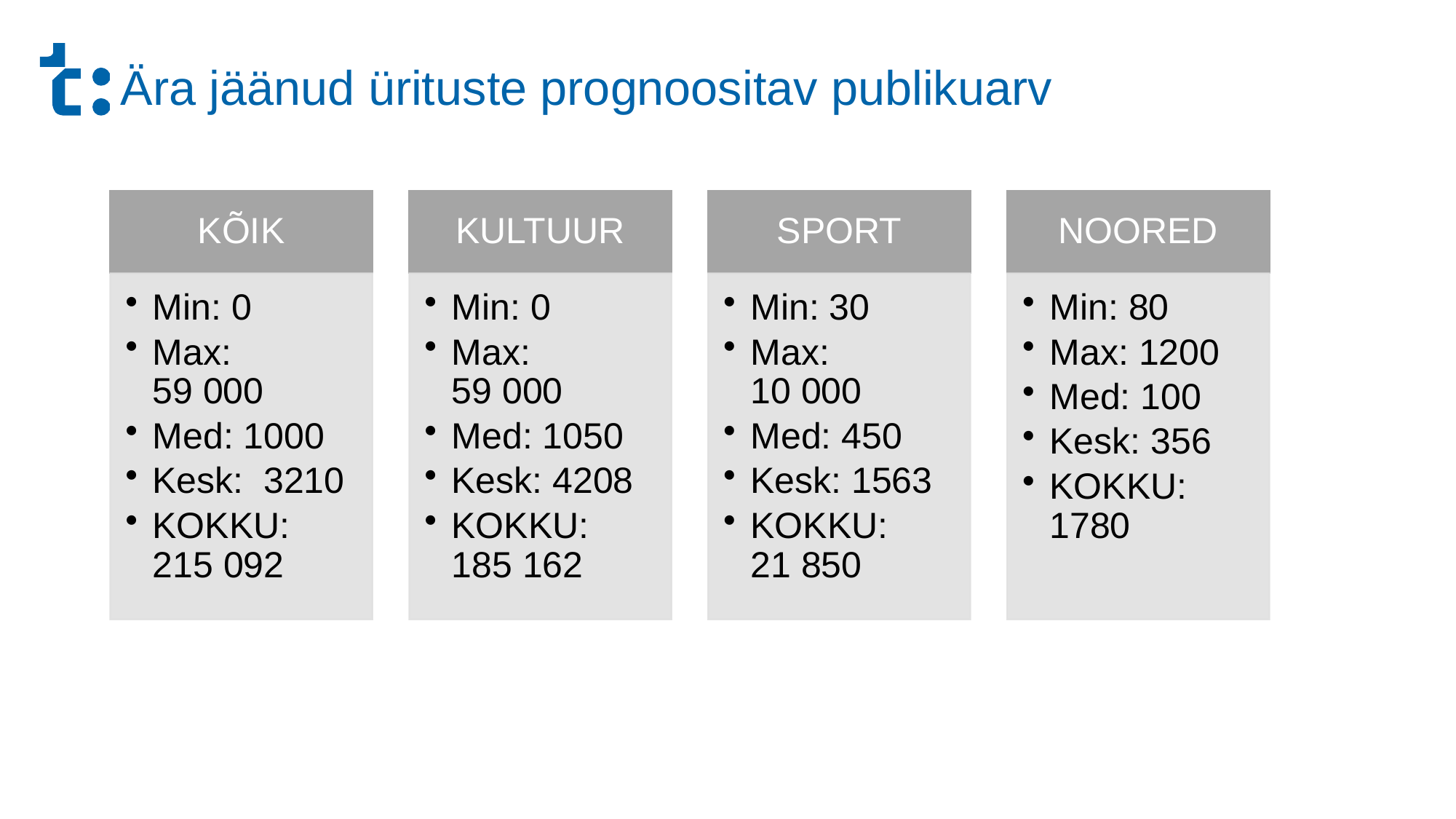

# Ära jäänud ürituste prognoositav publikuarv
KÕIK
Min: 0
Max:
59 000
Med: 1000
Kesk:  3210
KOKKU:
215 092
KULTUUR
Min: 0
Max:
59 000
Med: 1050
Kesk: 4208
KOKKU:
185 162
SPORT
Min: 30
Max:
10 000
Med: 450
Kesk: 1563
KOKKU:
21 850
NOORED
Min: 80
Max: 1200
Med: 100
Kesk: 356
KOKKU: 1780